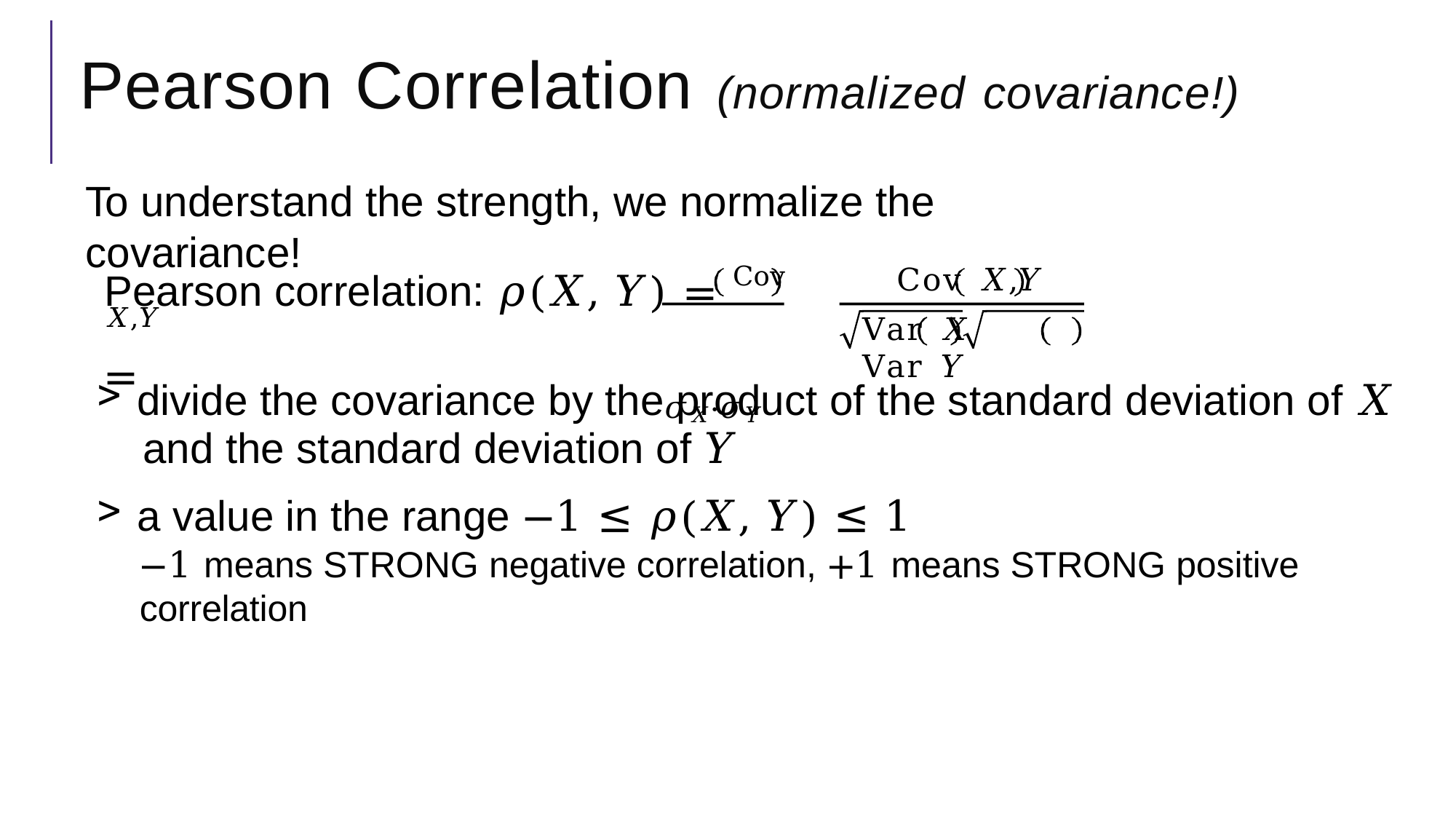

# Pearson Correlation (normalized covariance!)
To understand the strength, we normalize the covariance!
Cov 𝑋,𝑌
Var 𝑋	Var 𝑌

Pearson correlation: 𝜌(𝑋, 𝑌) = Cov 𝑋,𝑌	=
𝜎𝑋⋅𝜎𝑌

divide the covariance by the product of the standard deviation of 𝑋
and the standard deviation of 𝑌
a value in the range −1 ≤ 𝜌(𝑋, 𝑌) ≤ 1
−1 means STRONG negative correlation, +1 means STRONG positive correlation